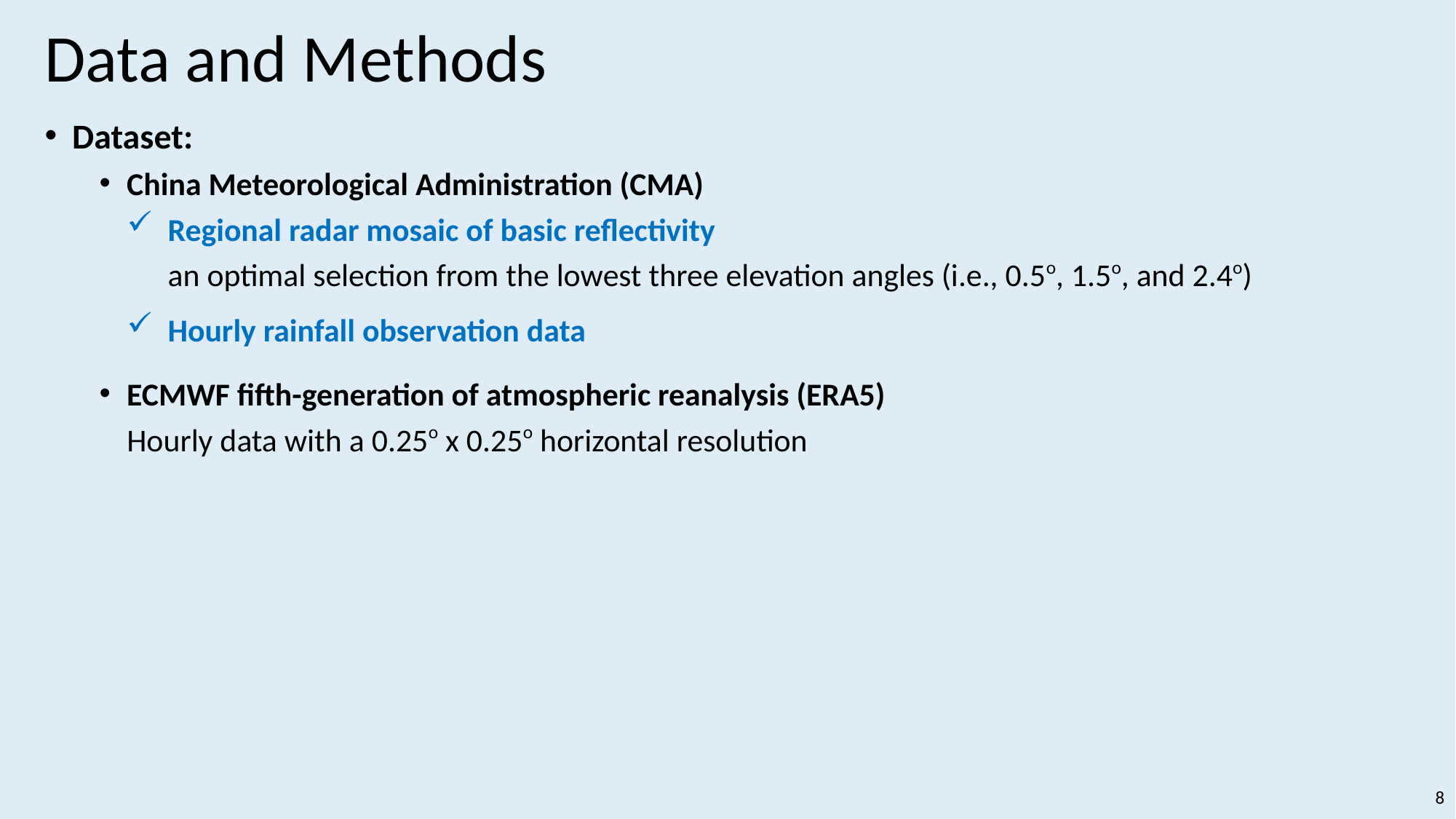

# Data and Methods
Dataset:
China Meteorological Administration (CMA)
Regional radar mosaic of basic reflectivity
an optimal selection from the lowest three elevation angles (i.e., 0.5o, 1.5o, and 2.4o)
Hourly rainfall observation data
ECMWF fifth-generation of atmospheric reanalysis (ERA5)
Hourly data with a 0.25o x 0.25o horizontal resolution

8